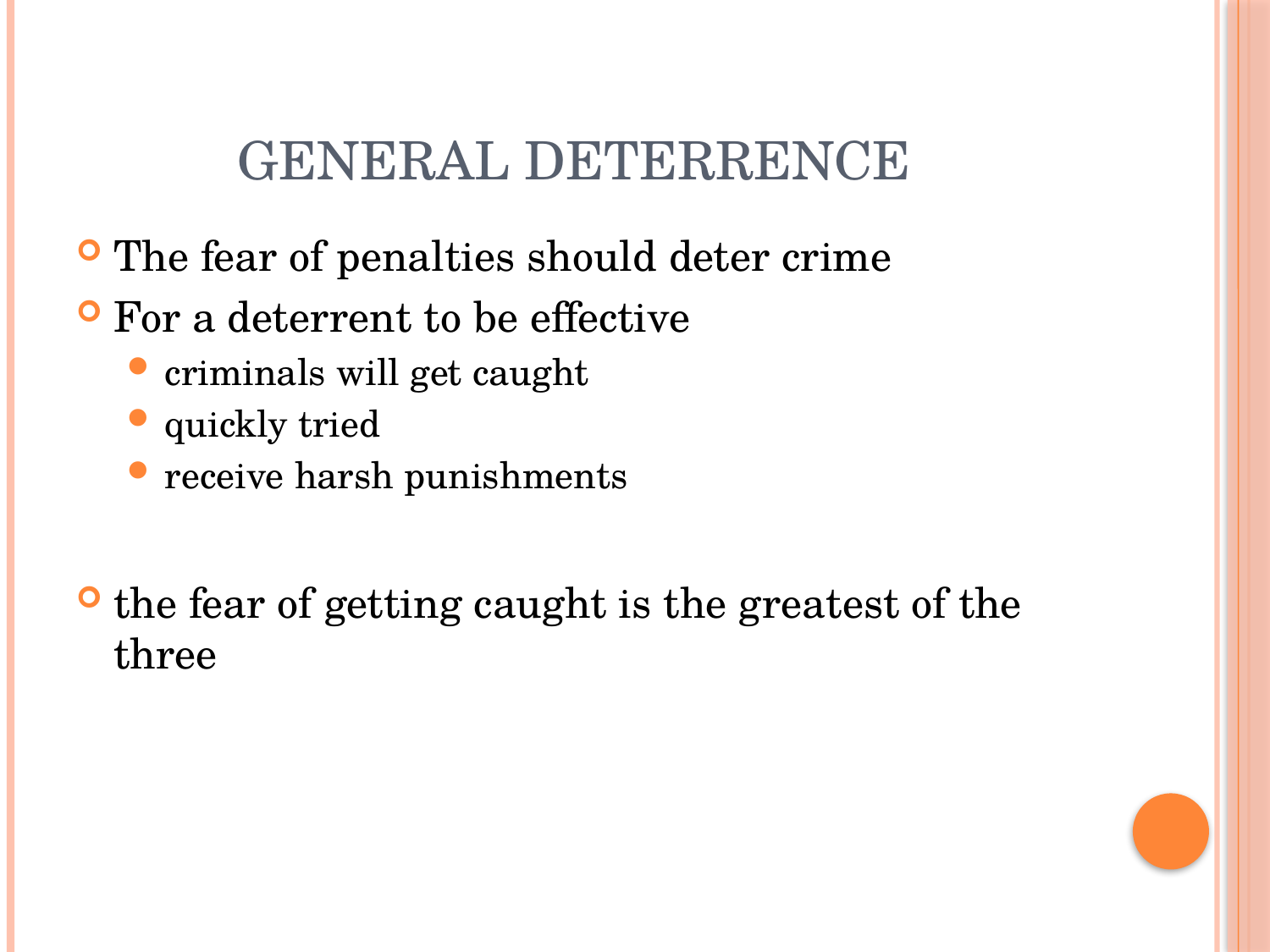

# General Deterrence
The fear of penalties should deter crime
For a deterrent to be effective
criminals will get caught
quickly tried
receive harsh punishments

the fear of getting caught is the greatest of the three